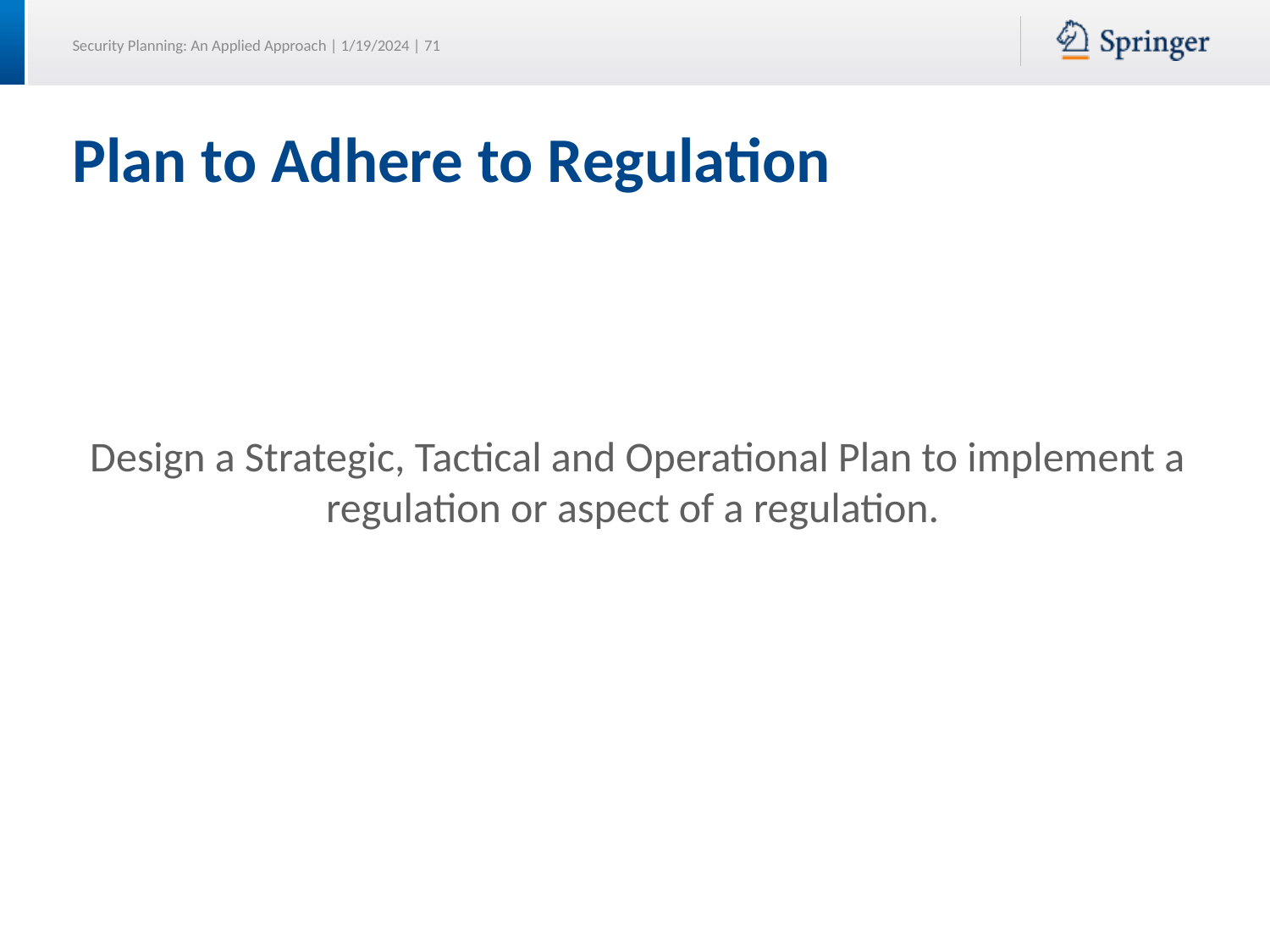

# Plan to Adhere to Regulation

Design a Strategic, Tactical and Operational Plan to implement a regulation or aspect of a regulation.